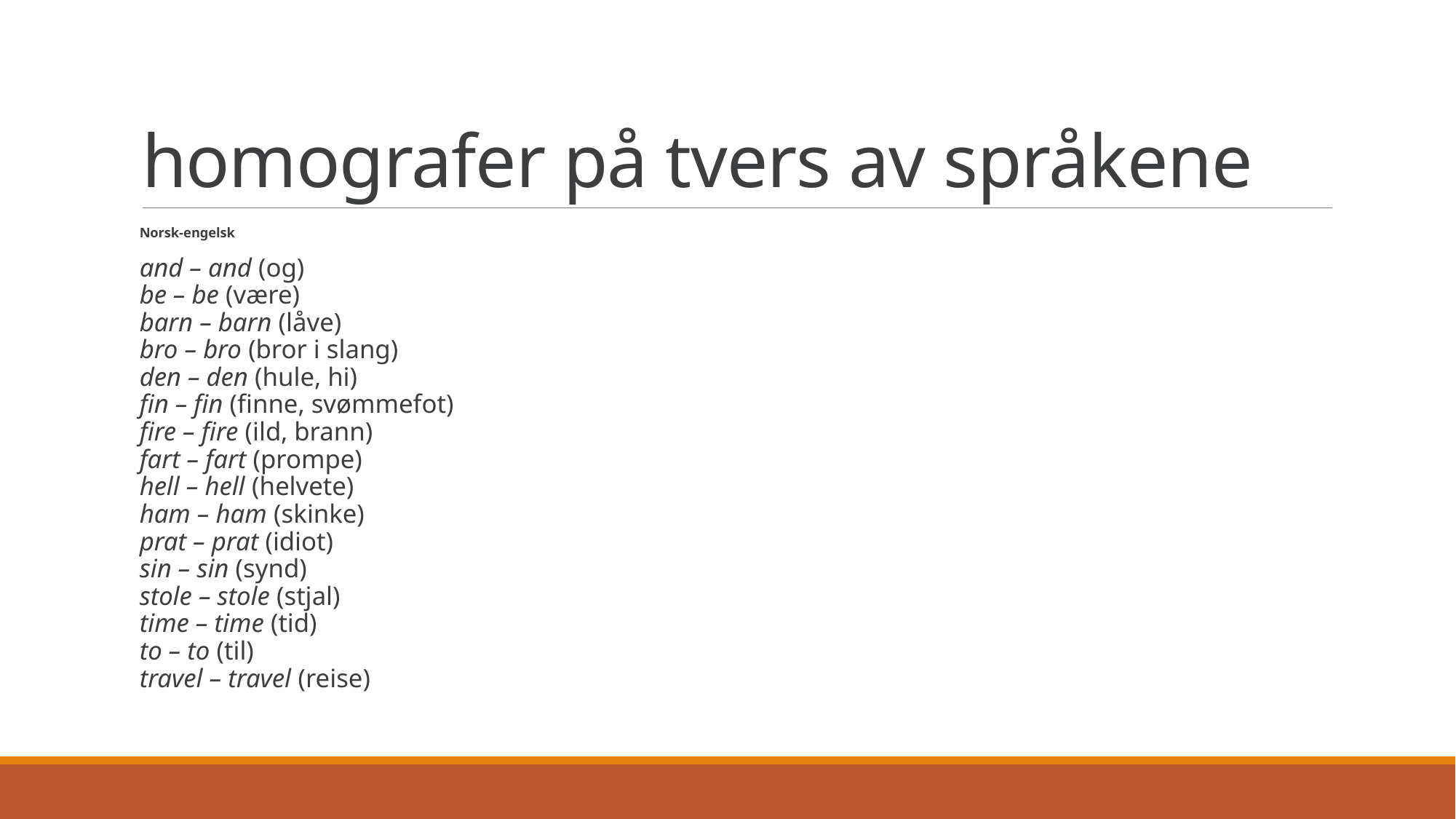

# homografer på tvers av språkene
Norsk-engelsk
and – and (og)
be – be (være)
barn – barn (låve)
bro – bro (bror i slang)
den – den (hule, hi)
fin – fin (finne, svømmefot)
fire – fire (ild, brann)
fart – fart (prompe)
hell – hell (helvete)
ham – ham (skinke)
prat – prat (idiot)
sin – sin (synd)
stole – stole (stjal)
time – time (tid)
to – to (til)
travel – travel (reise)